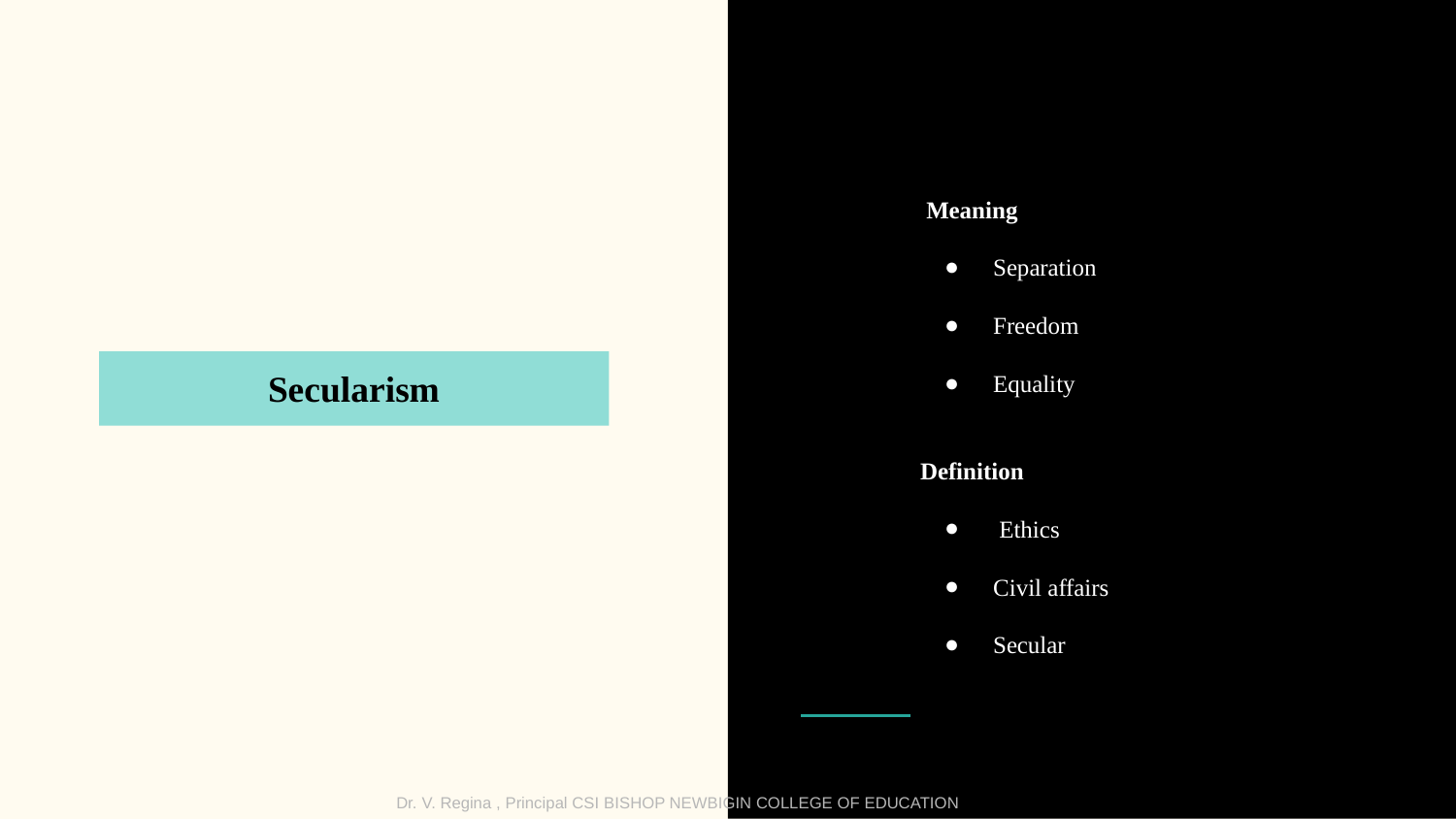

Meaning
Separation
Freedom
Equality

Definition
 Ethics
Civil affairs
Secular

Secularism
Dr. V. Regina , Principal CSI BISHOP NEWBIGIN COLLEGE OF EDUCATION